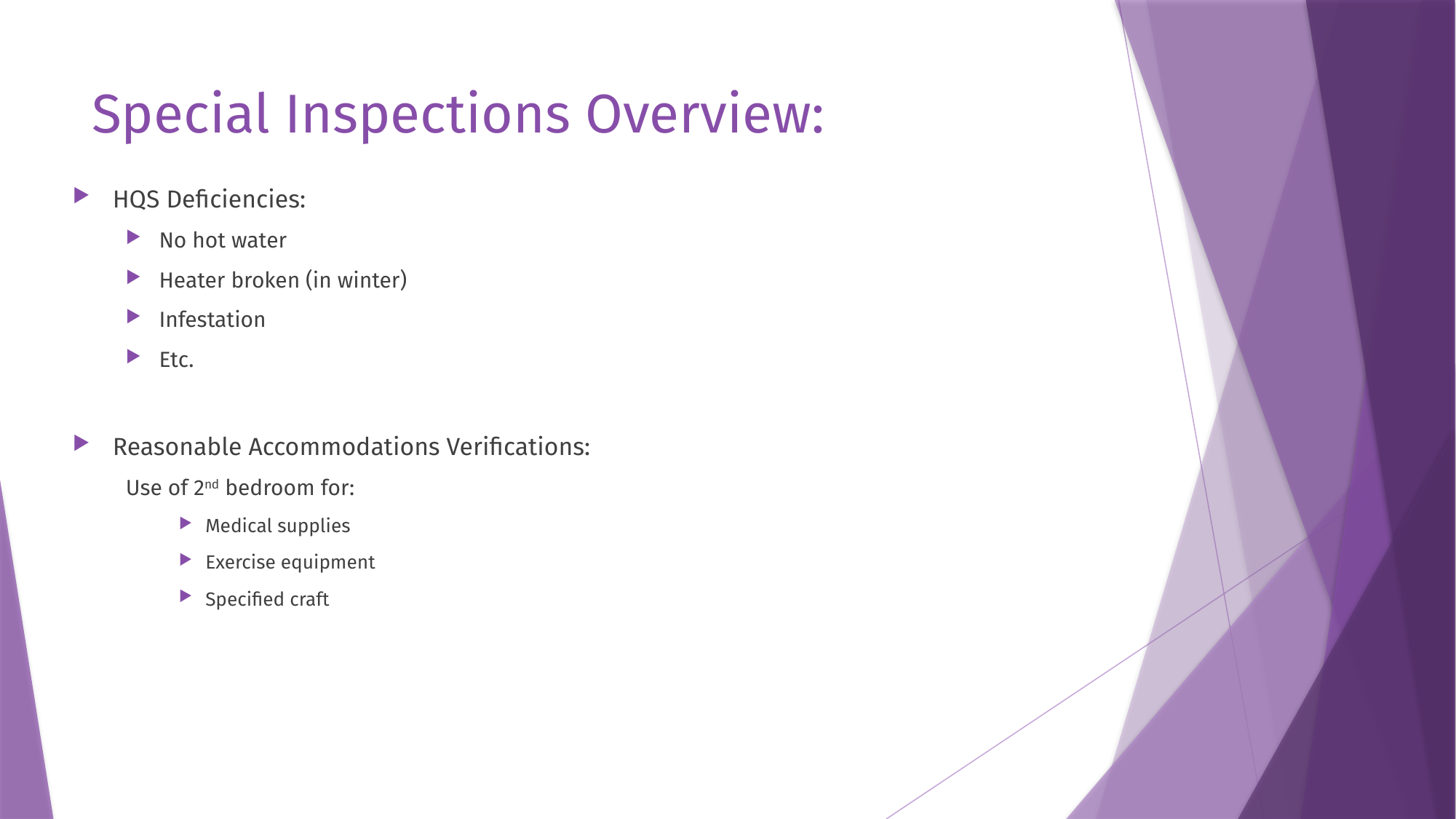

# Special Inspections Overview:
HQS Deficiencies:
No hot water
Heater broken (in winter)
Infestation
Etc.

Reasonable Accommodations Verifications:
Use of 2nd bedroom for:
Medical supplies
Exercise equipment
Specified craft